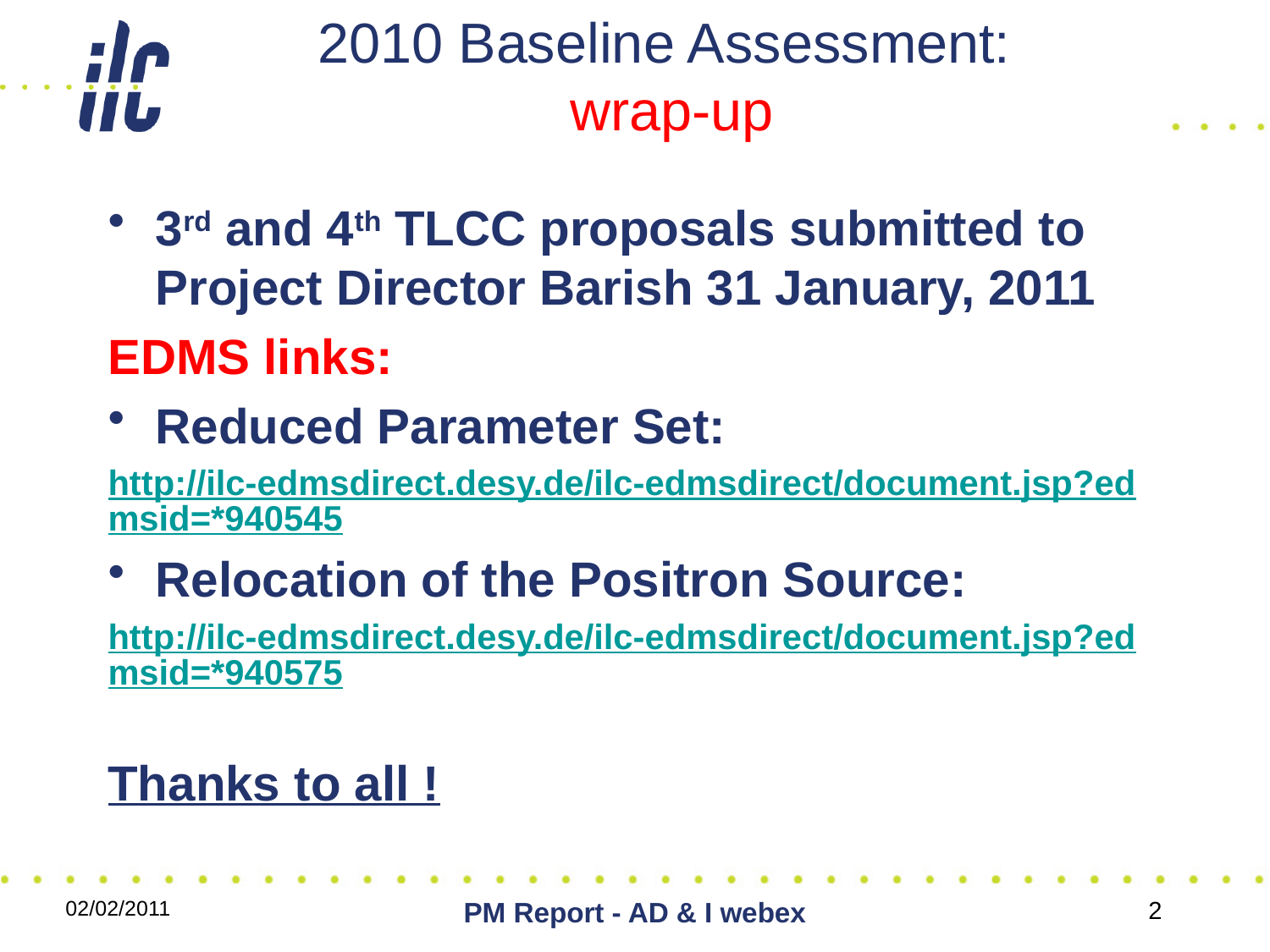

# 2010 Baseline Assessment: wrap-up
3rd and 4th TLCC proposals submitted to Project Director Barish 31 January, 2011
EDMS links:
Reduced Parameter Set:
http://ilc-edmsdirect.desy.de/ilc-edmsdirect/document.jsp?edmsid=*940545
Relocation of the Positron Source:
http://ilc-edmsdirect.desy.de/ilc-edmsdirect/document.jsp?edmsid=*940575

Thanks to all !

02/02/2011
PM Report - AD & I webex
2